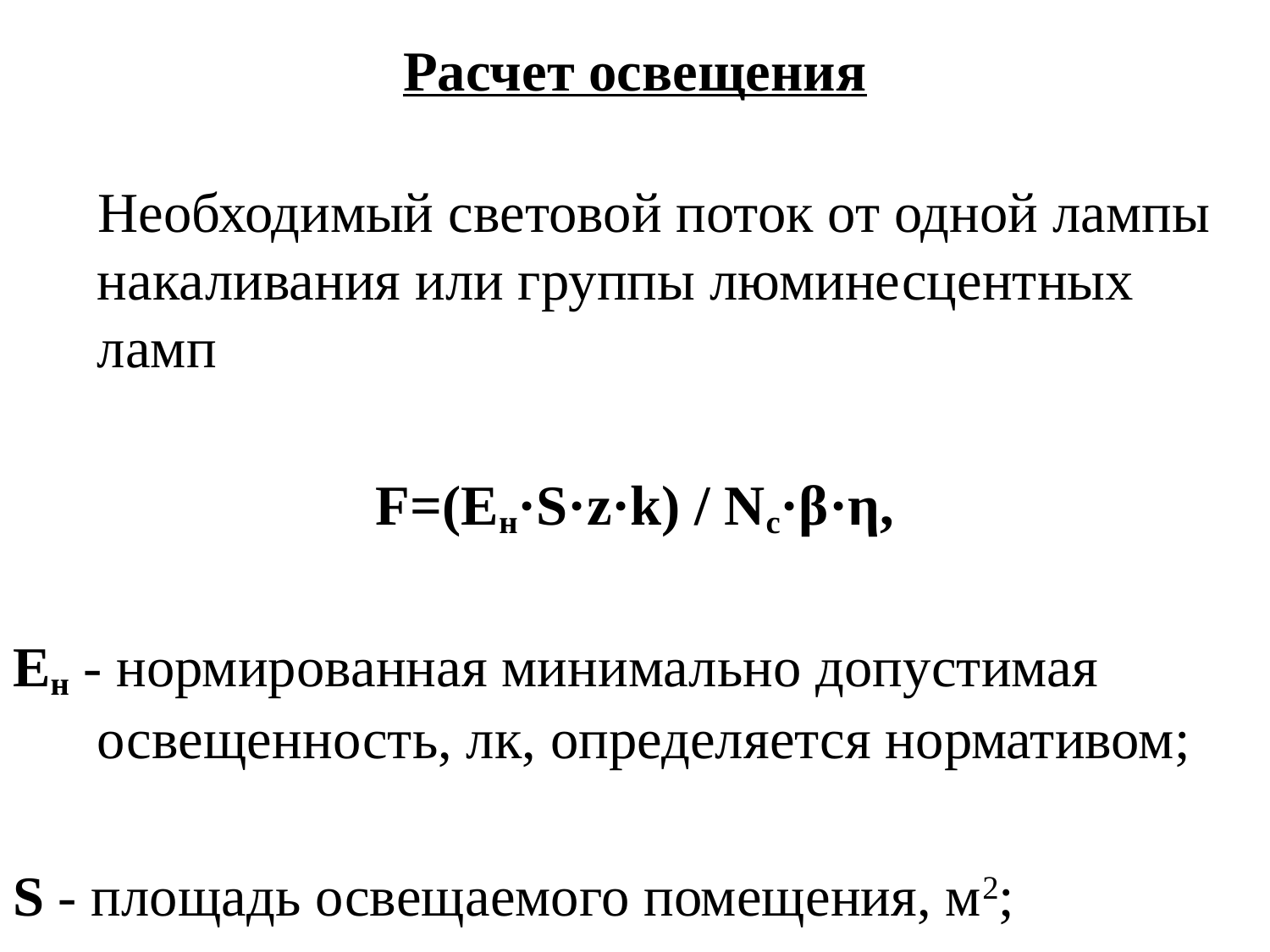

# Расчет освещения
      Необходимый световой поток от одной лампы накаливания или группы люминесцентных ламп

F=(Ен·S·z·k) / Nс·β·η,

Ен - нормированная минимально допустимая  освещенность, лк, определяется нормативом;

S - площадь освещаемого помещения, м2;